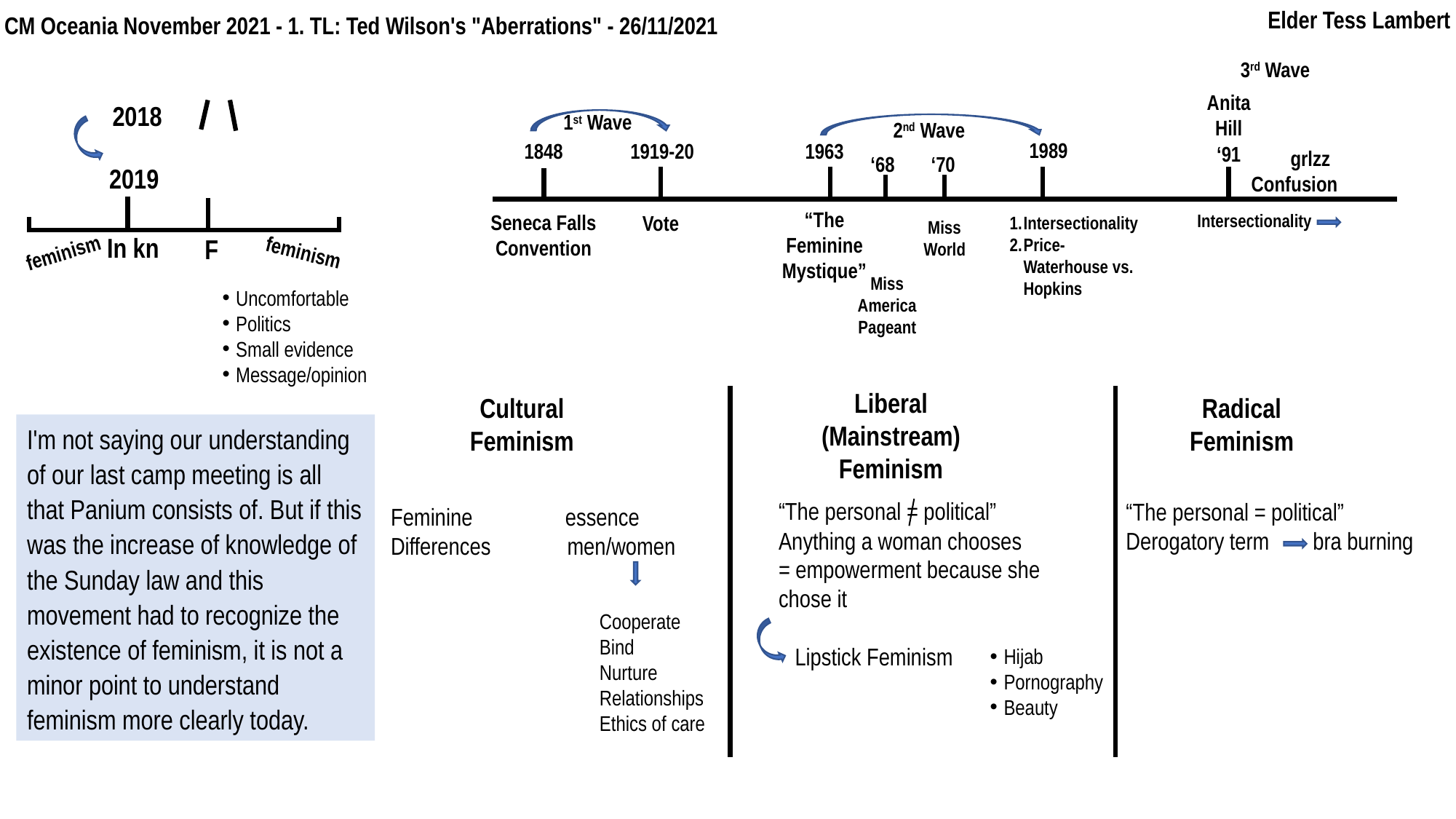

Elder Tess Lambert
CM Oceania November 2021 - 1. TL: Ted Wilson's "Aberrations" - 26/11/2021
3rd Wave
Anita
Hill
2018

1st Wave

2nd Wave

1989
1848
1919-20
1963
‘91
        grlzz
Confusion
‘70
‘68
2019
“The Feminine Mystique”
Seneca Falls
Convention
Intersectionality
Vote
Intersectionality
Price-Waterhouse vs.  Hopkins
Miss World

In kn
F
feminism
feminism
Miss America Pageant
Uncomfortable
Politics
Small evidence
Message/opinion
Liberal
(Mainstream)
Feminism
Radical
Feminism
Cultural
Feminism
I'm not saying our understanding of our last camp meeting is all that Panium consists of. But if this was the increase of knowledge of the Sunday law and this movement had to recognize the existence of feminism, it is not a minor point to understand feminism more clearly today.
“The personal = political”
Anything a woman chooses
= empowerment because she chose it

   Lipstick Feminism
“The personal = political”
Derogatory term        bra burning
Feminine                 essence
Differences              men/women

Cooperate
Bind
Nurture
Relationships
Ethics of care

Hijab
Pornography
Beauty